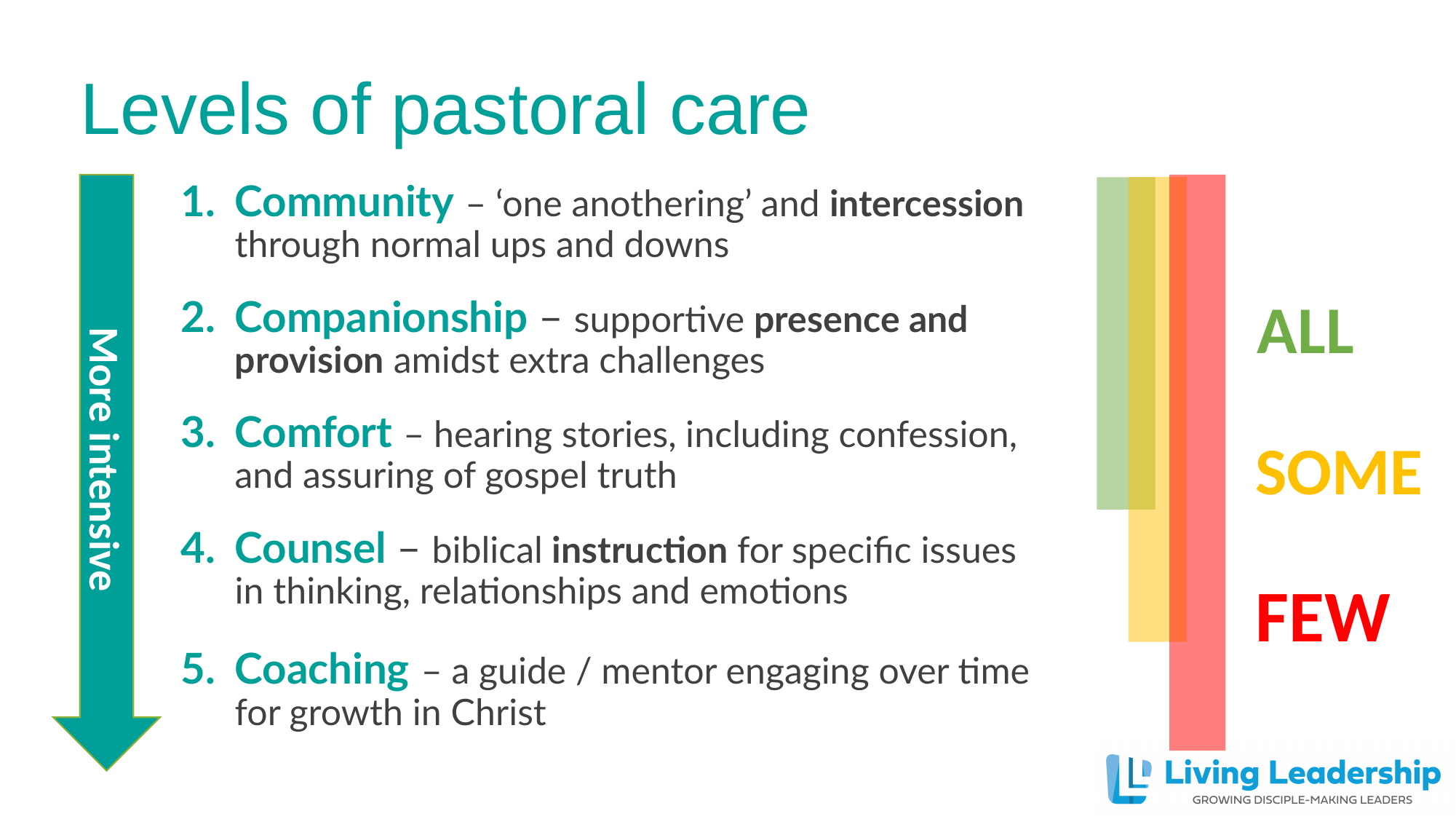

# Levels of pastoral care
Community – ‘one anothering’ and intercession through normal ups and downs
Companionship – supportive presence and provision amidst extra challenges
Comfort – hearing stories, including confession, and assuring of gospel truth
Counsel – biblical instruction for specific issues in thinking, relationships and emotions
Coaching – a guide / mentor engaging over time for growth in Christ

ALL
More intensive
SOME
FEW